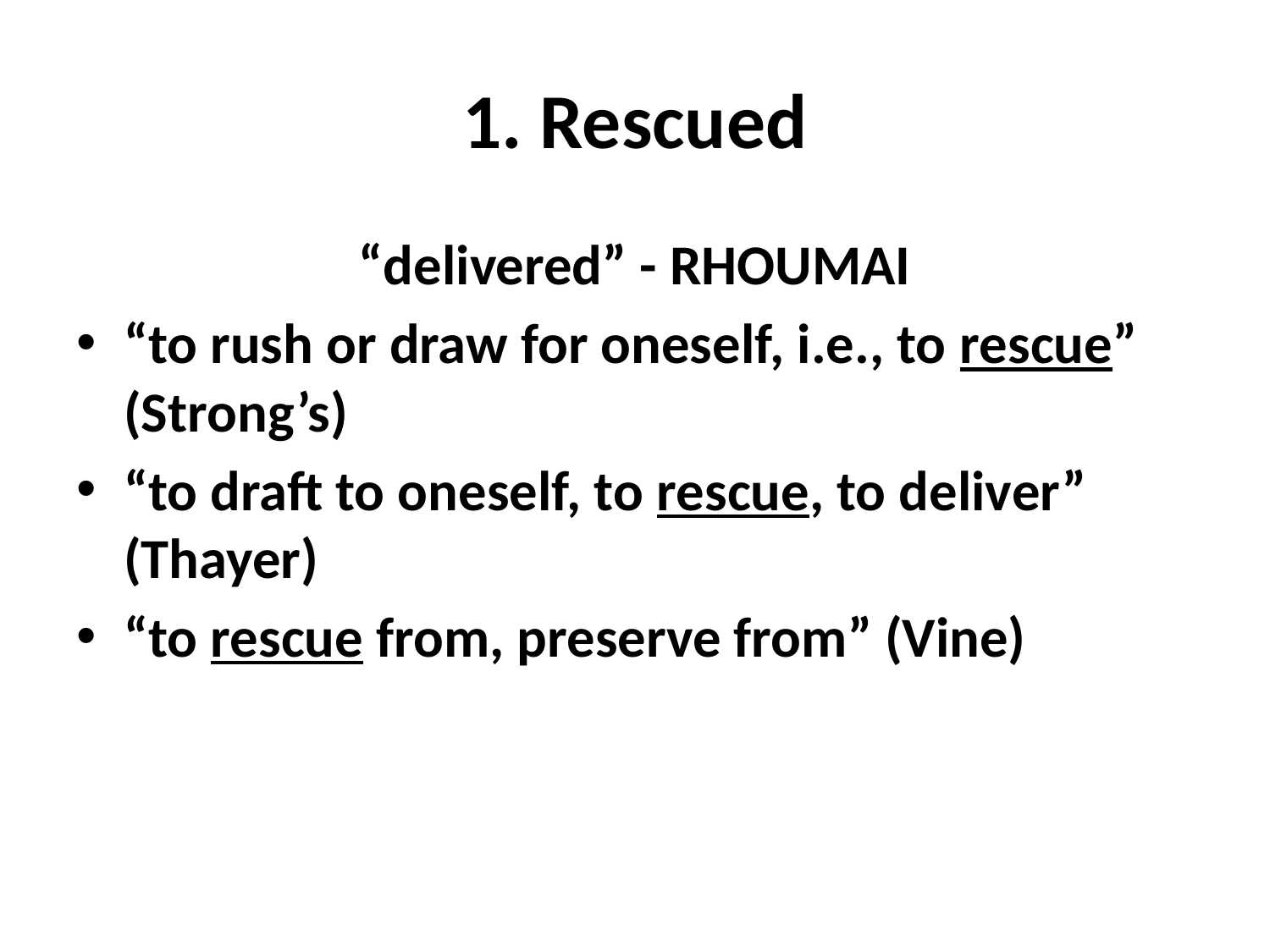

# 1. Rescued
“delivered” - RHOUMAI
“to rush or draw for oneself, i.e., to rescue” (Strong’s)
“to draft to oneself, to rescue, to deliver” (Thayer)
“to rescue from, preserve from” (Vine)